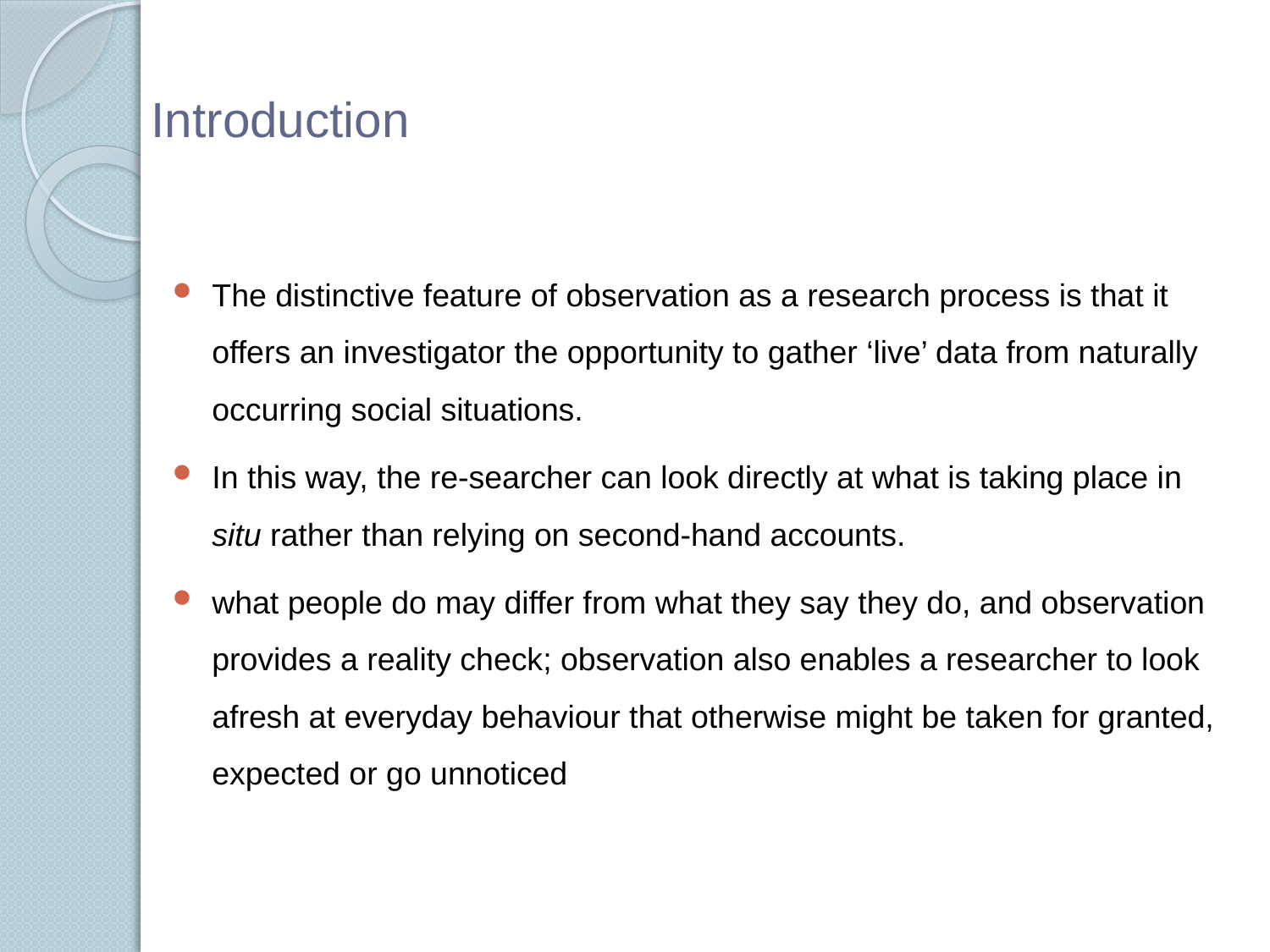

# Introduction

The distinctive feature of observation as a research process is that it offers an investigator the opportunity to gather ‘live’ data from naturally occurring social situations.
In this way, the re-searcher can look directly at what is taking place in situ rather than relying on second-hand accounts.
what people do may differ from what they say they do, and observation provides a reality check; observation also enables a researcher to look afresh at everyday behaviour that otherwise might be taken for granted, expected or go unnoticed